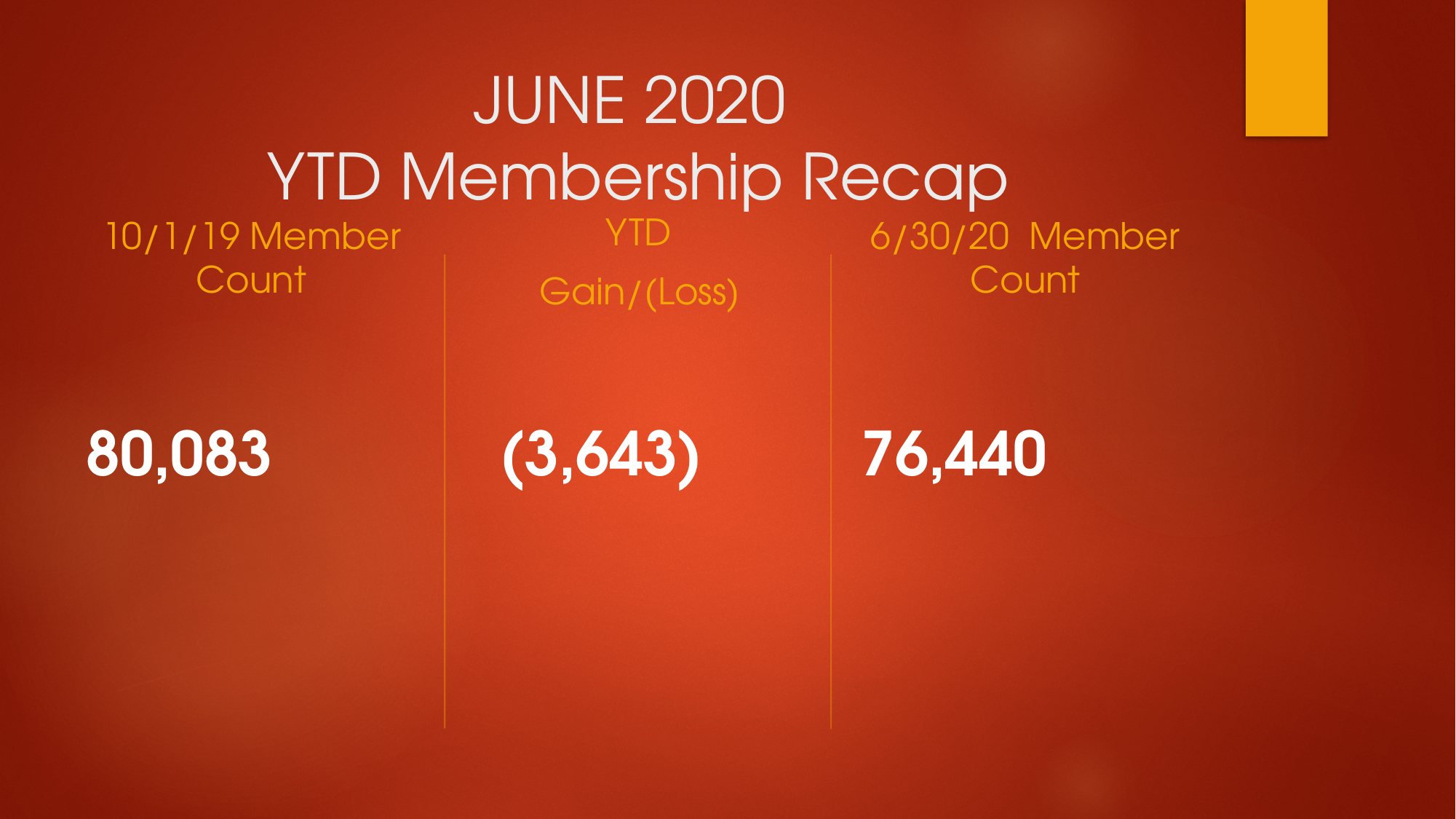

# JUNE 2020 YTD Membership Recap
10/1/19 Member Count
6/30/20  Member Count

YTD
 Gain/(Loss)

80,083
(3,643)
76,440